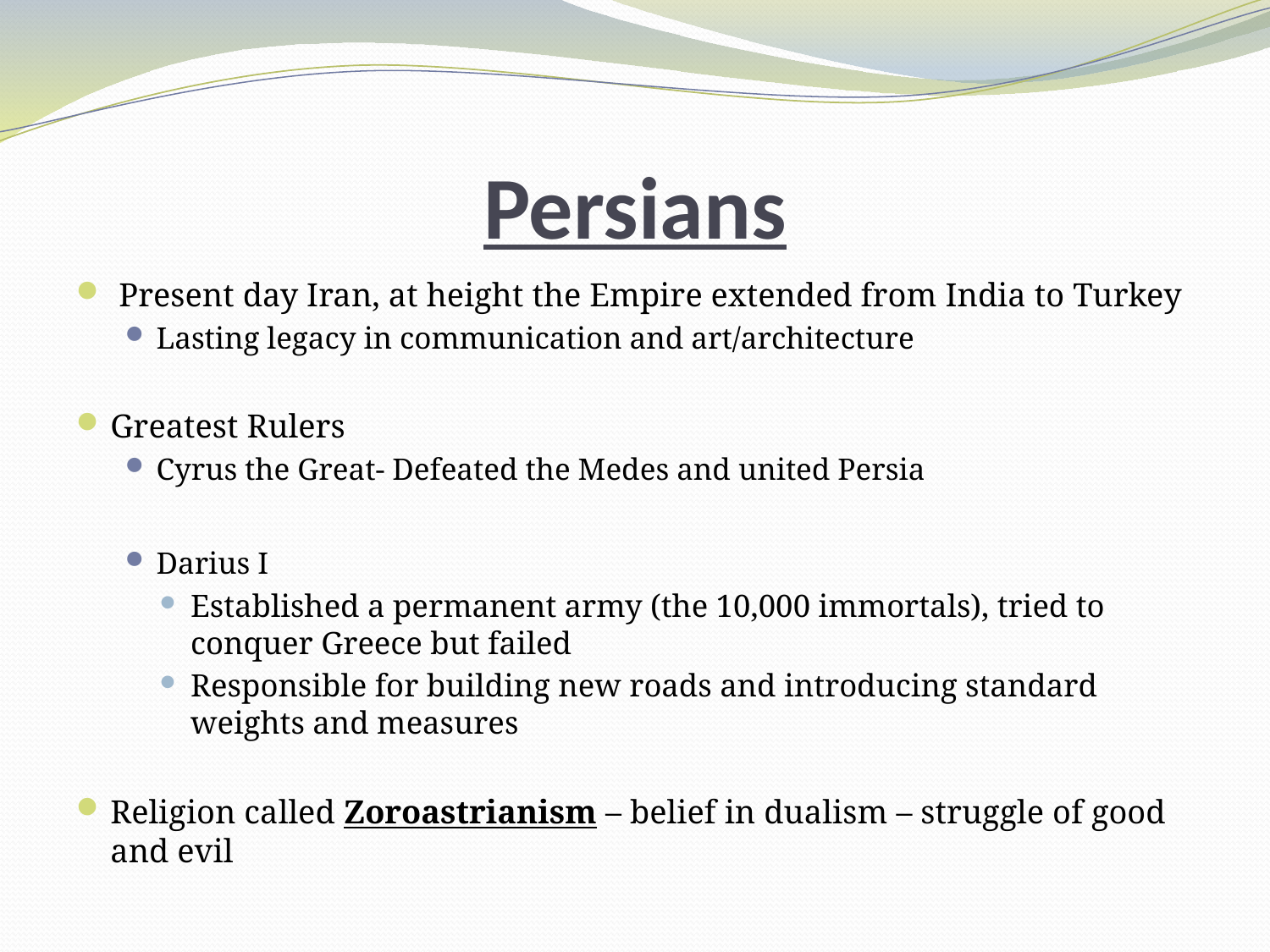

# Persians
 Present day Iran, at height the Empire extended from India to Turkey
Lasting legacy in communication and art/architecture

Greatest Rulers
Cyrus the Great- Defeated the Medes and united Persia

Darius I
Established a permanent army (the 10,000 immortals), tried to conquer Greece but failed
Responsible for building new roads and introducing standard weights and measures

Religion called Zoroastrianism – belief in dualism – struggle of good and evil